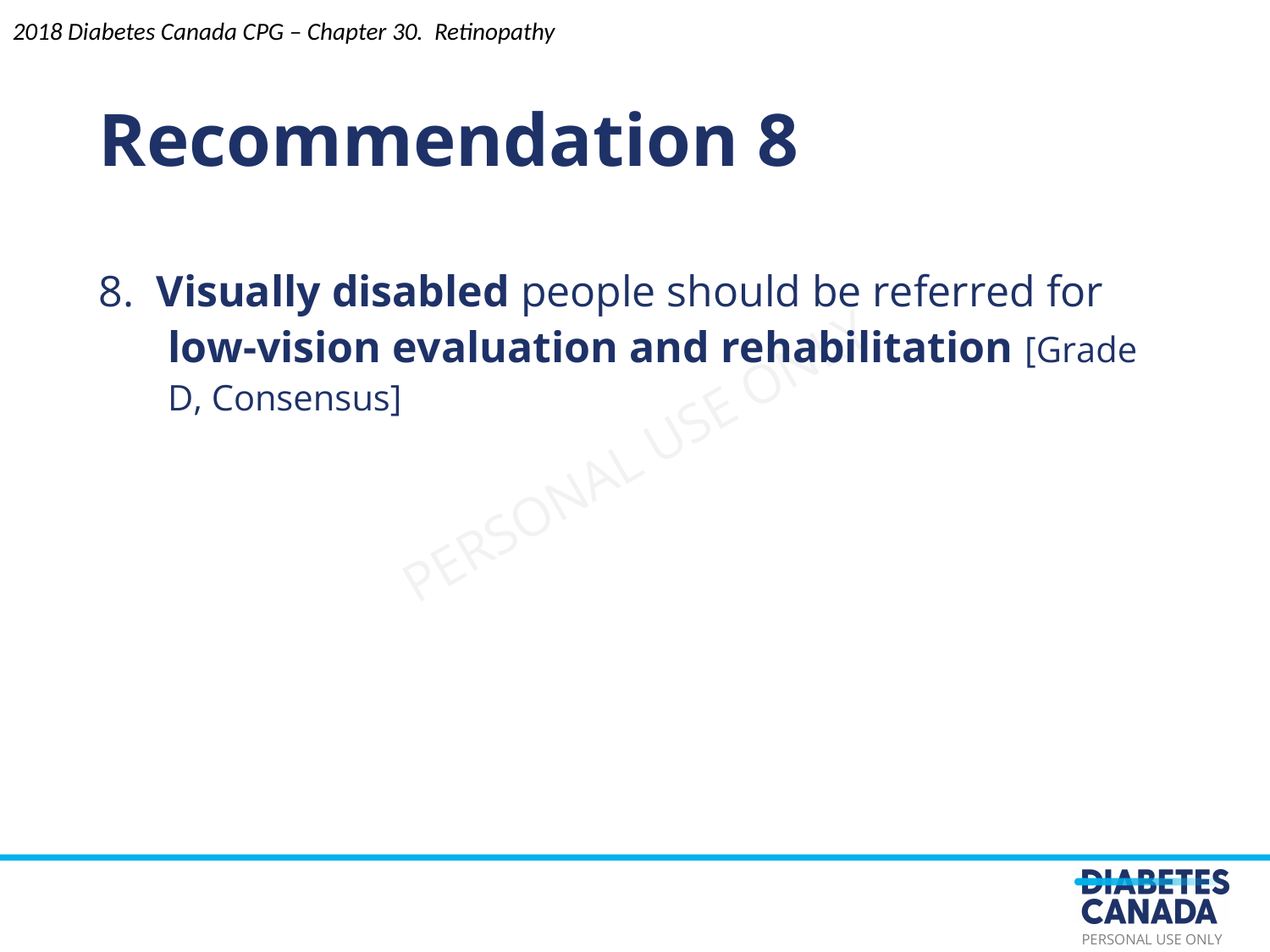

Recommendation 8
8.  Visually disabled people should be referred for low-vision evaluation and rehabilitation [Grade D, Consensus]
2018 Diabetes Canada CPG – Chapter 30.  Retinopathy